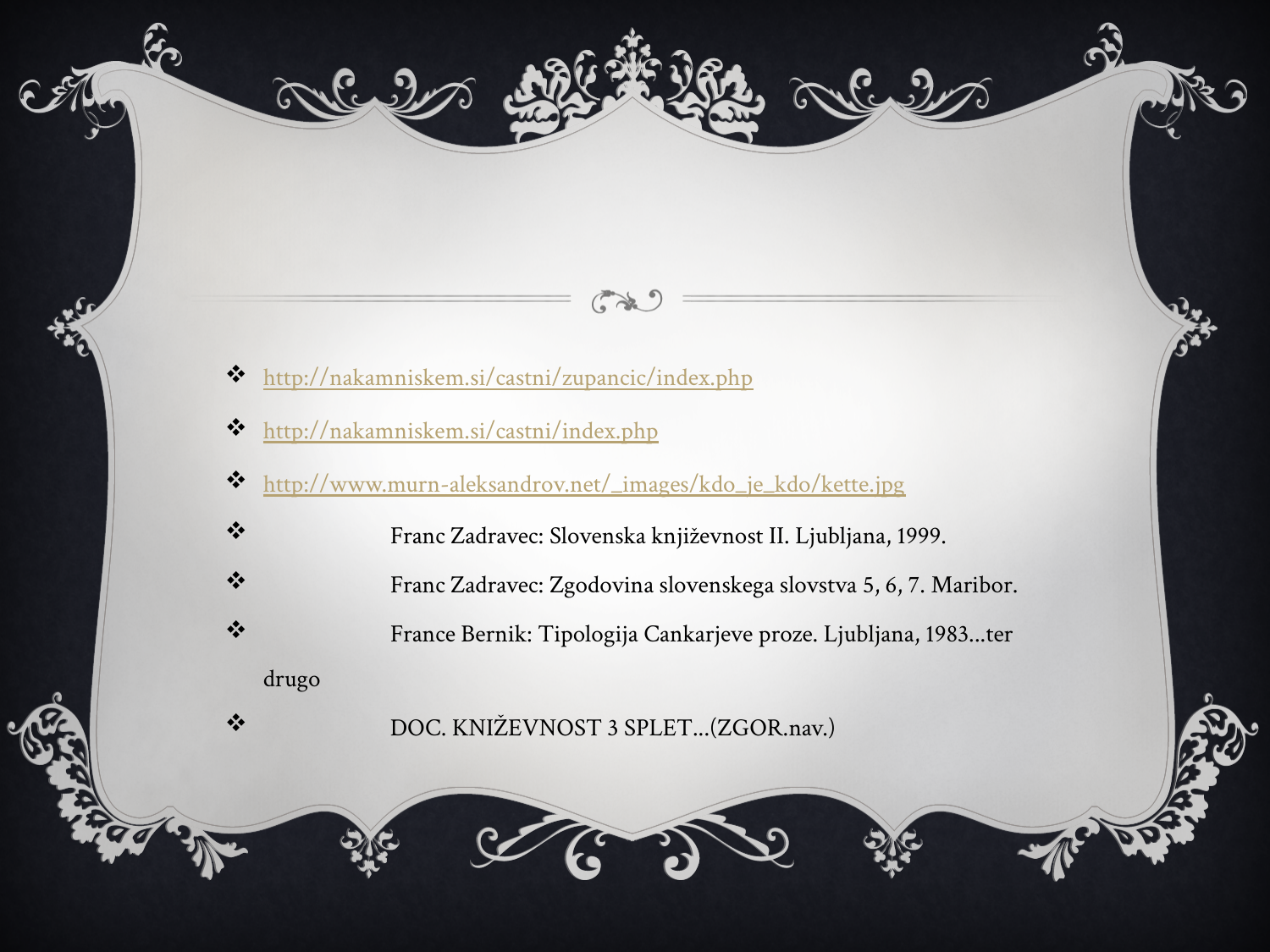

#
http://nakamniskem.si/castni/zupancic/index.php
http://nakamniskem.si/castni/index.php
http://www.murn-aleksandrov.net/_images/kdo_je_kdo/kette.jpg
	Franc Zadravec: Slovenska književnost II. Ljubljana, 1999.
	Franc Zadravec: Zgodovina slovenskega slovstva 5, 6, 7. Maribor.
	France Bernik: Tipologija Cankarjeve proze. Ljubljana, 1983...ter drugo
	DOC. KNIŽEVNOST 3 SPLET...(ZGOR.nav.)